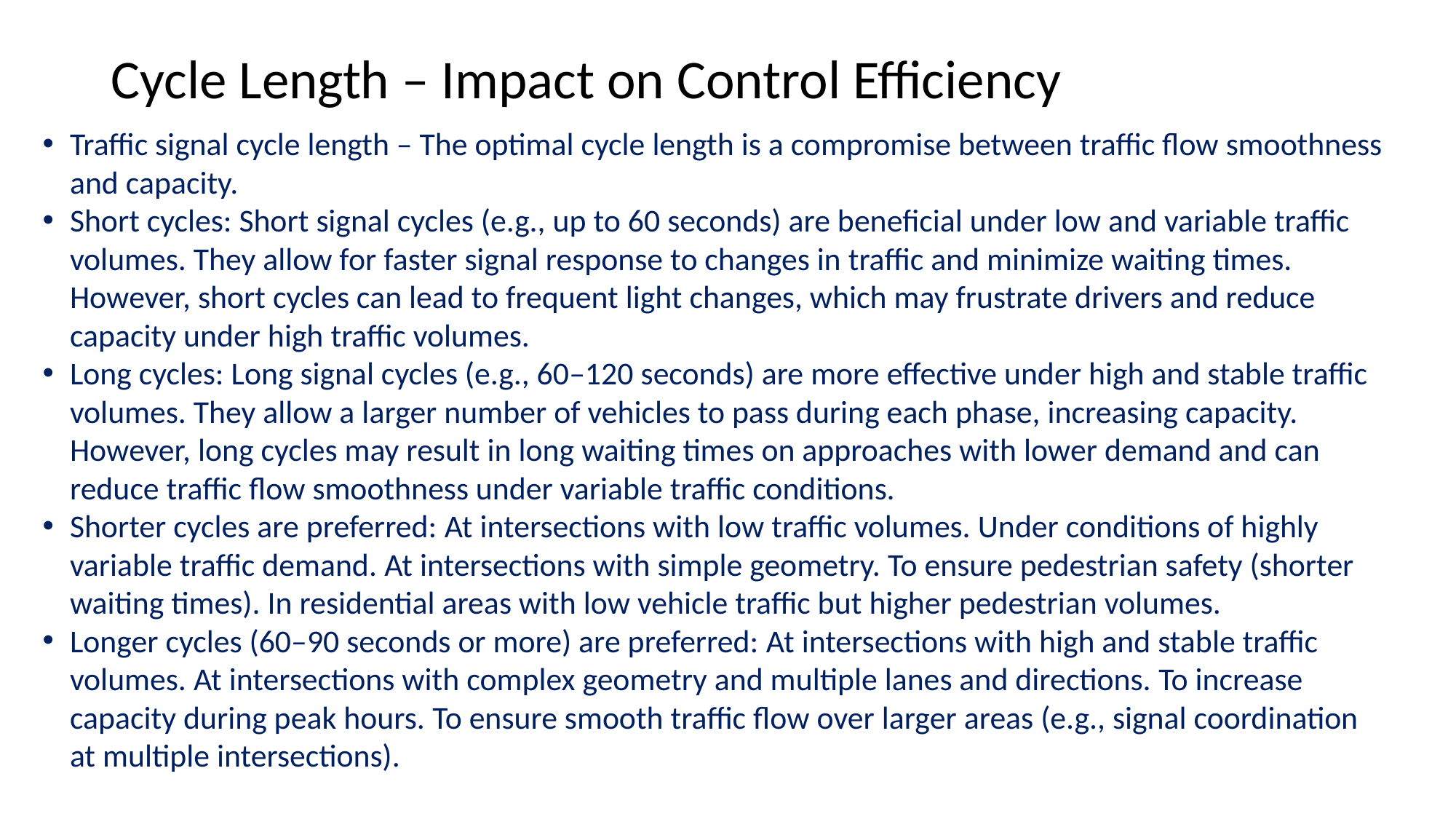

# Cycle Length – Impact on Control Efficiency
Traffic signal cycle length – The optimal cycle length is a compromise between traffic flow smoothness and capacity.
Short cycles: Short signal cycles (e.g., up to 60 seconds) are beneficial under low and variable traffic volumes. They allow for faster signal response to changes in traffic and minimize waiting times. However, short cycles can lead to frequent light changes, which may frustrate drivers and reduce capacity under high traffic volumes.
Long cycles: Long signal cycles (e.g., 60–120 seconds) are more effective under high and stable traffic volumes. They allow a larger number of vehicles to pass during each phase, increasing capacity. However, long cycles may result in long waiting times on approaches with lower demand and can reduce traffic flow smoothness under variable traffic conditions.
Shorter cycles are preferred: At intersections with low traffic volumes. Under conditions of highly variable traffic demand. At intersections with simple geometry. To ensure pedestrian safety (shorter waiting times). In residential areas with low vehicle traffic but higher pedestrian volumes.
Longer cycles (60–90 seconds or more) are preferred: At intersections with high and stable traffic volumes. At intersections with complex geometry and multiple lanes and directions. To increase capacity during peak hours. To ensure smooth traffic flow over larger areas (e.g., signal coordination at multiple intersections).